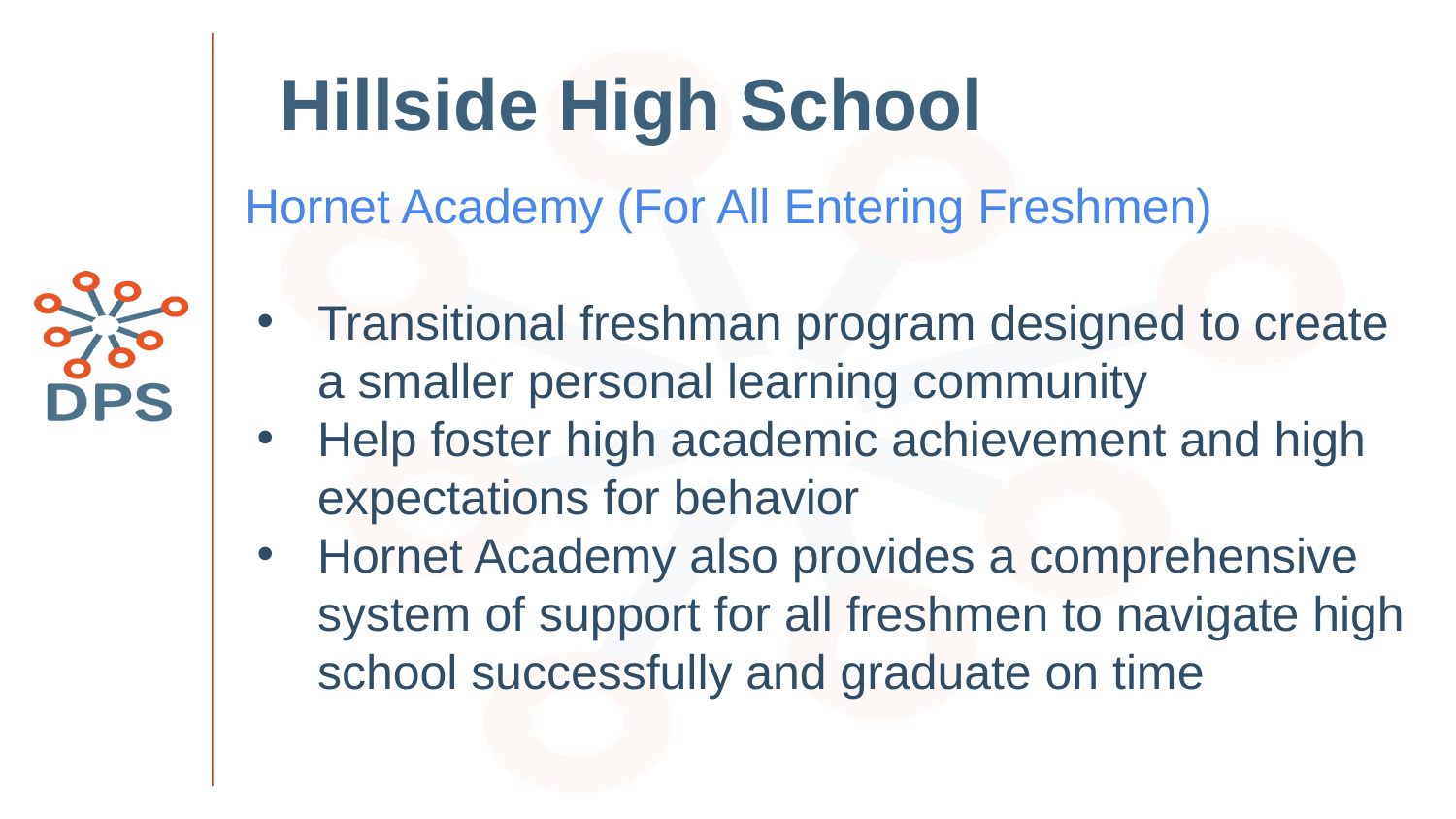

# Hillside High School
Hornet Academy (For All Entering Freshmen)

Transitional freshman program designed to create a smaller personal learning community
Help foster high academic achievement and high expectations for behavior
Hornet Academy also provides a comprehensive system of support for all freshmen to navigate high school successfully and graduate on time